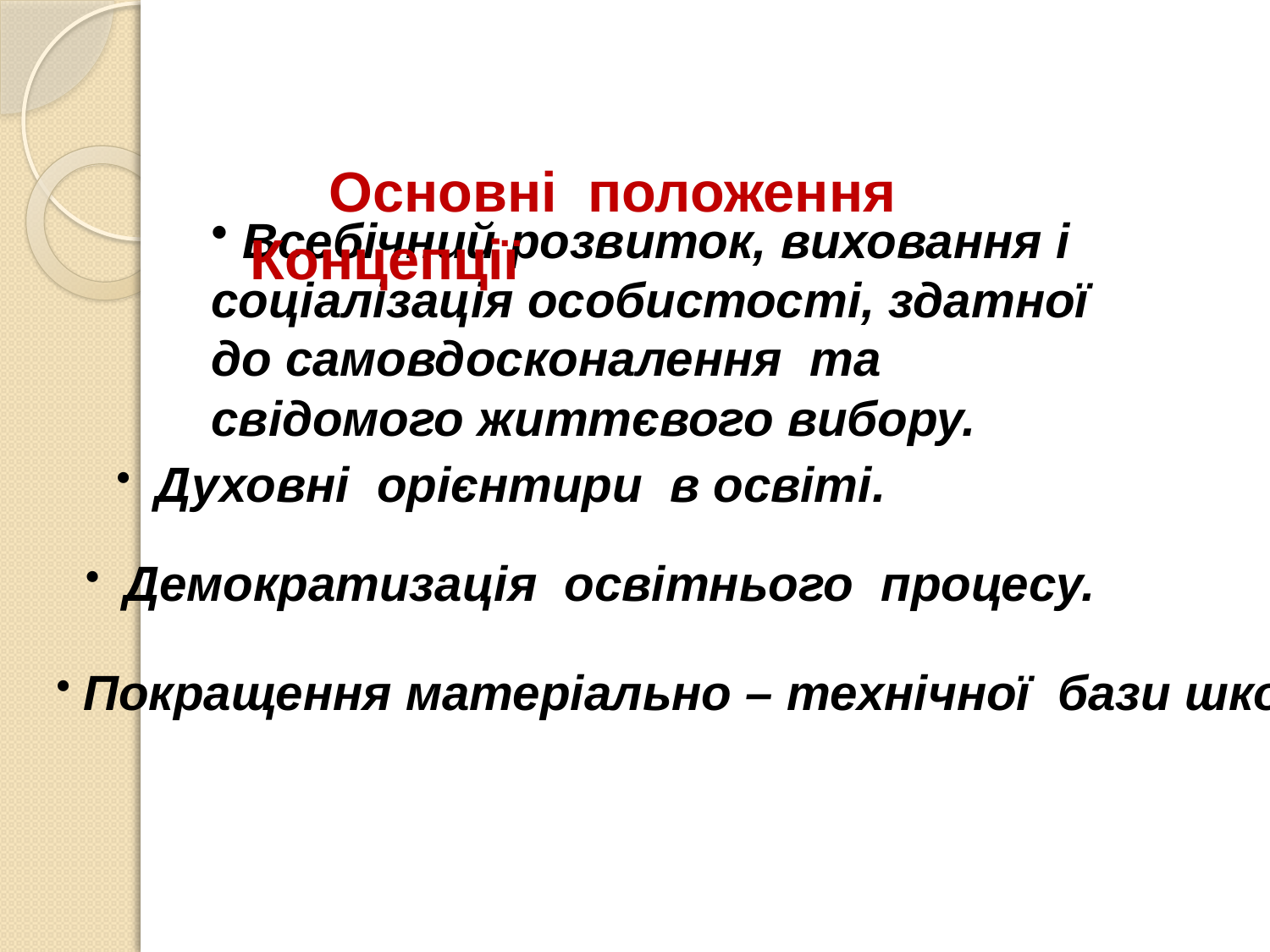

Основні  положення Концепції
 Всебічний розвиток, виховання і соціалізація особистості, здатної  до самовдосконалення  та свідомого життєвого вибору.

  Духовні  орієнтири  в освіті.
  Демократизація  освітнього  процесу.
 Покращення матеріально – технічної  бази школи.